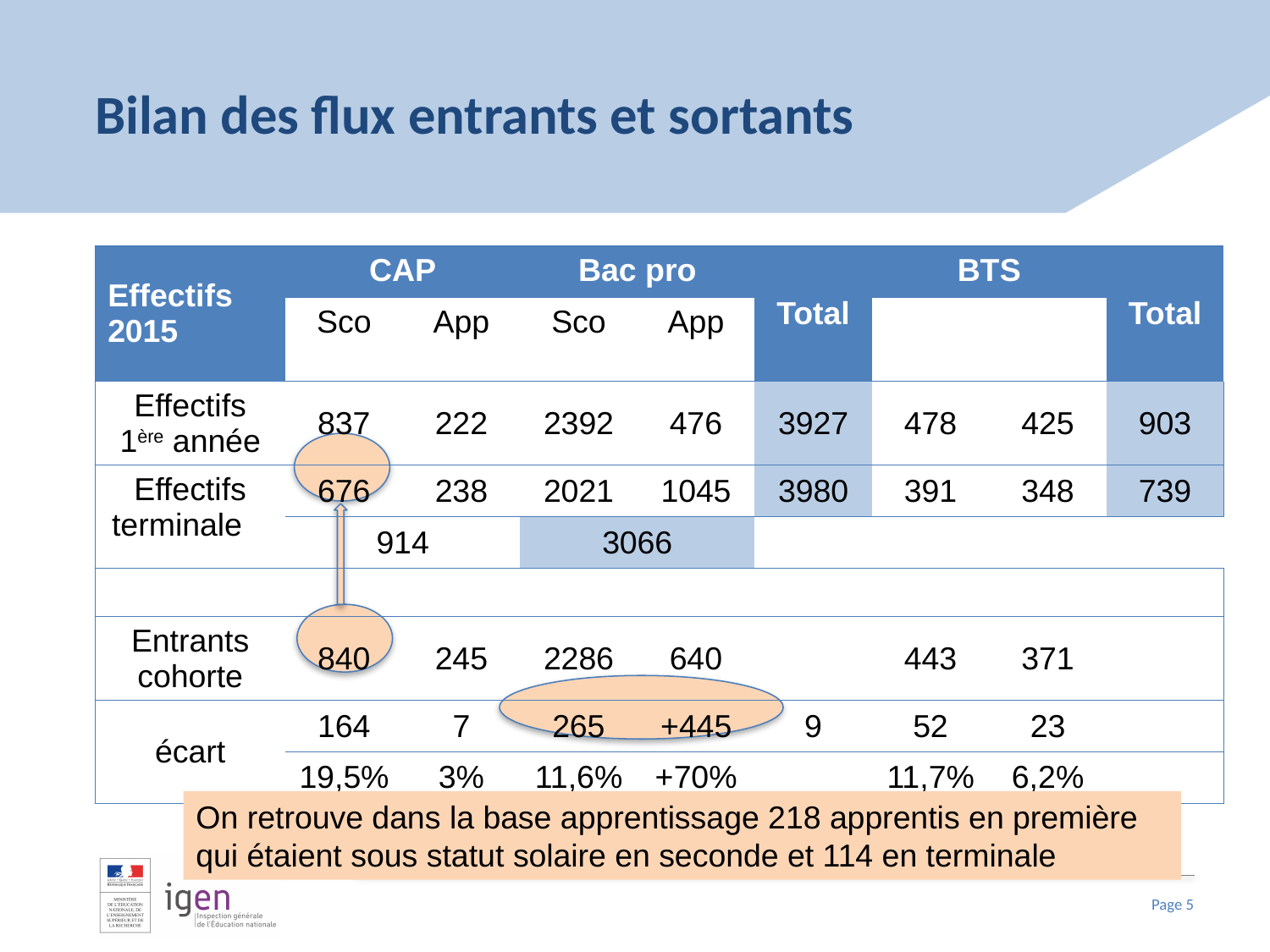

# Bilan des flux entrants et sortants
| Effectifs 2015 | CAP |  | Bac pro |  | Total | BTS |  | Total |
| --- | --- | --- | --- | --- | --- | --- | --- | --- |
|  | Sco | App | Sco | App |  |  |  |  |
| Effectifs 1ère année | 837 | 222 | 2392 | 476 | 3927 | 478 | 425 | 903 |
| Effectifs terminale | 676 | 238 | 2021 | 1045 | 3980 | 391 | 348 | 739 |
|  | 914 |  | 3066 |  |  |  |  |  |
|  |  |  |  |  |  |  |  |  |
| Entrants cohorte | 840 | 245 | 2286 | 640 |  | 443 | 371 |  |
| écart | 164 | 7 | 265 | +445 | 9 | 52 | 23 |  |
|  | 19,5% | 3% | 11,6% | +70% |  | 11,7% | 6,2% |  |

On retrouve dans la base apprentissage 218 apprentis en première qui étaient sous statut solaire en seconde et 114 en terminale